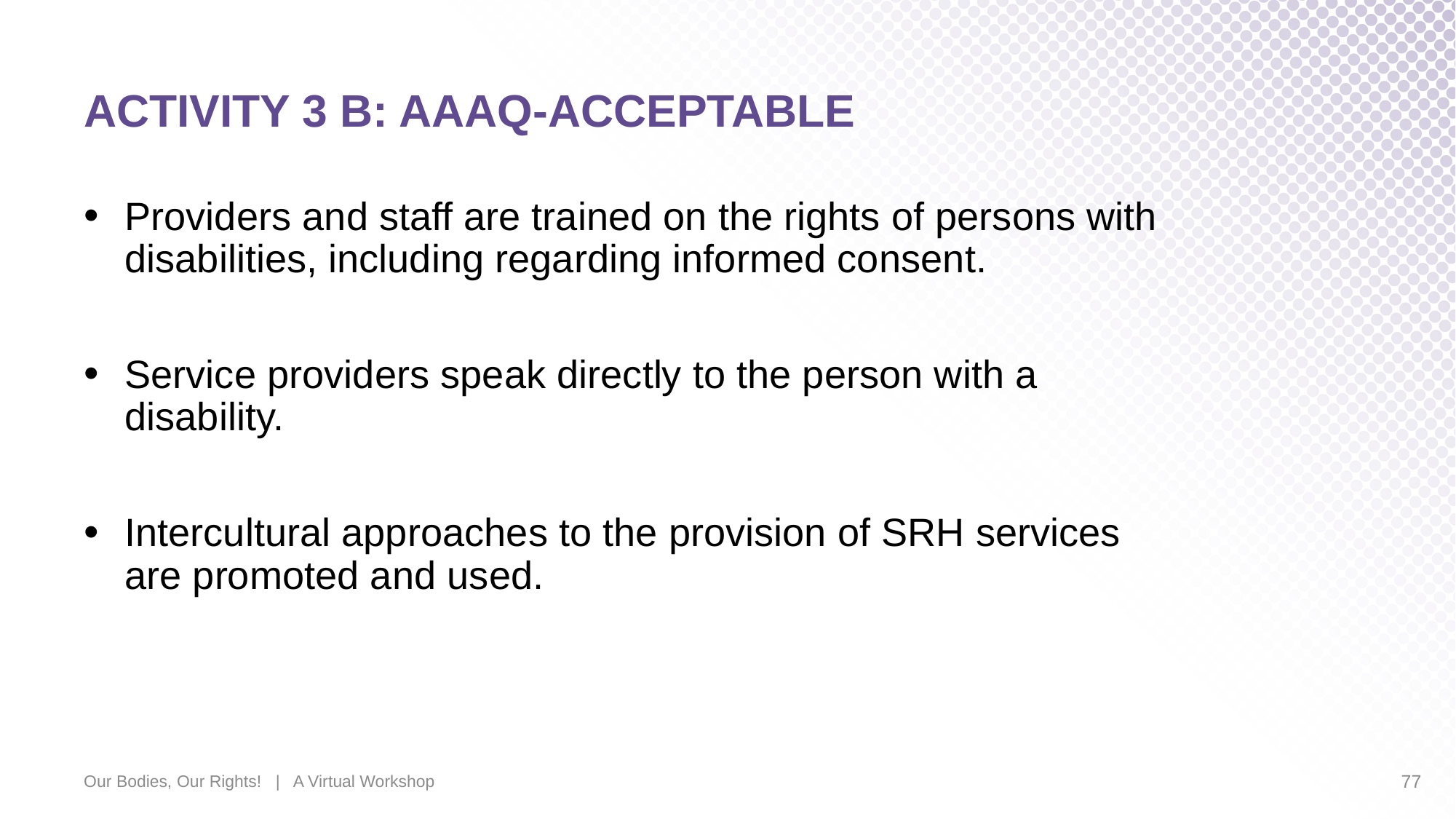

# ACTIVITY 3 B: AAAQ-ACCEPTABLE
Providers and staff are trained on the rights of persons with disabilities, including regarding informed consent.

Service providers speak directly to the person with a disability.

Intercultural approaches to the provision of SRH services are promoted and used.

Our Bodies, Our Rights!   |   A Virtual Workshop
77